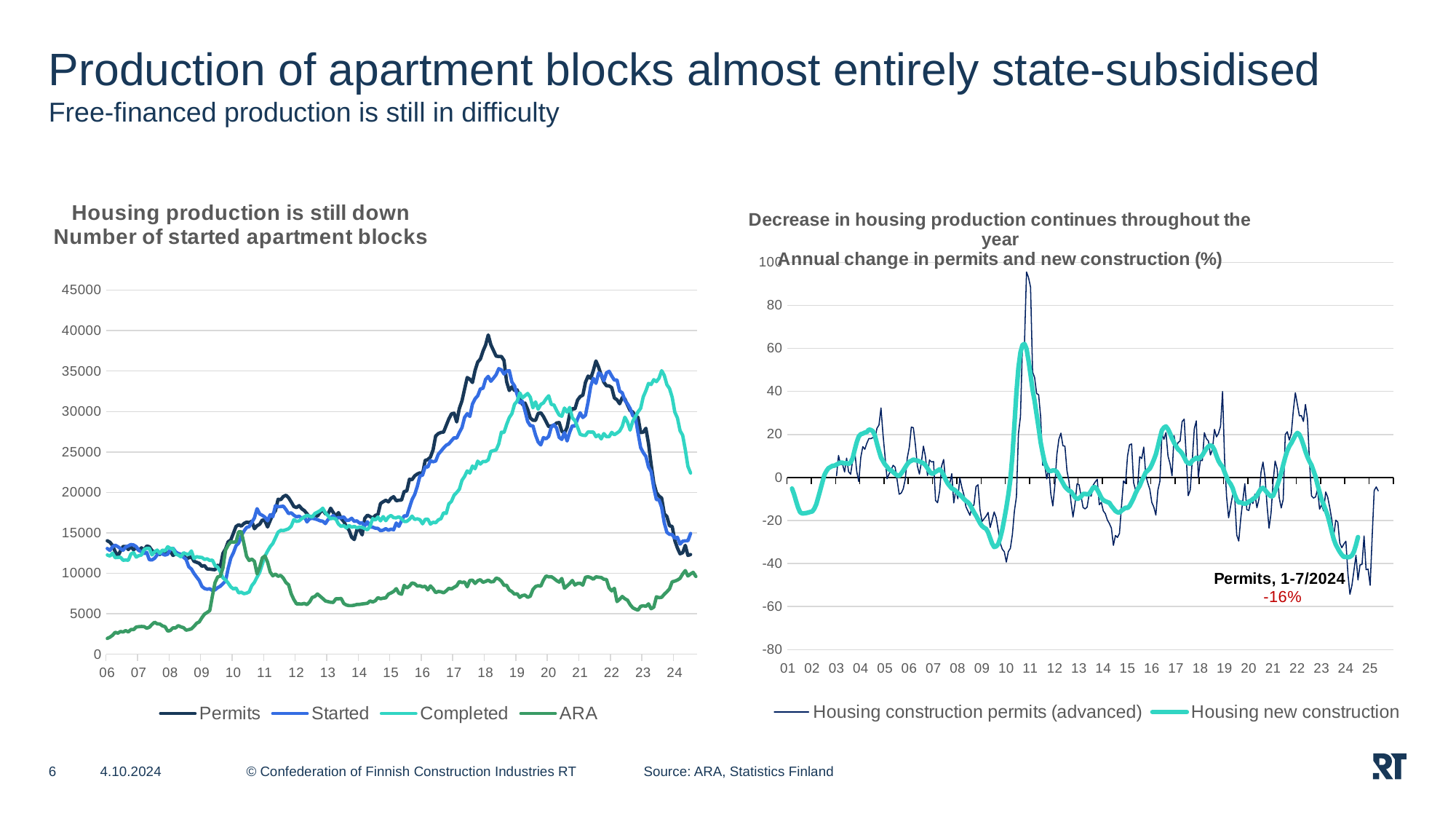

# Production of apartment blocks almost entirely state-subsidised Free-financed production is still in difficulty

### Chart: Housing production is still down
Number of started apartment blocks

| Category | Permits | Started | Completed | ARA |
|---|---|---|---|---|
| 38718 | 14022.0 | 13065.0 | 12265.0 | 1954.0 |
| 38749 | 13842.0 | 12826.0 | 12134.0 | 2104.0 |
| 38777 | 13445.0 | 13287.0 | 12495.0 | 2338.0 |
| 38808 | 12669.0 | 13476.0 | 11933.0 | 2712.0 |
| 38838 | 12111.0 | 13296.0 | 11960.0 | 2602.0 |
| 38869 | 12770.0 | 13057.0 | 11987.0 | 2810.0 |
| 38899 | 13307.0 | 12848.0 | 11612.0 | 2751.0 |
| 38930 | 13320.0 | 13245.0 | 11651.0 | 2919.0 |
| 38961 | 12942.0 | 13391.0 | 11609.0 | 2757.0 |
| 38991 | 13281.0 | 13558.0 | 12394.0 | 3060.0 |
| 39022 | 12915.0 | 13505.0 | 12558.0 | 3043.0 |
| 39052 | 13210.0 | 13299.0 | 12007.0 | 3362.0 |
| 39083 | 12812.0 | 12846.0 | 12185.0 | 3410.0 |
| 39114 | 13147.0 | 12643.0 | 12257.0 | 3432.0 |
| 39142 | 12864.0 | 12442.0 | 12933.0 | 3421.0 |
| 39173 | 13376.0 | 12588.0 | 13090.0 | 3214.0 |
| 39203 | 13286.0 | 11679.0 | 13080.0 | 3334.0 |
| 39234 | 12813.0 | 11656.0 | 12271.0 | 3685.0 |
| 39264 | 12596.0 | 11855.0 | 12656.0 | 3958.0 |
| 39295 | 12685.0 | 12283.0 | 12872.0 | 3759.0 |
| 39326 | 12326.0 | 12494.0 | 12476.0 | 3732.0 |
| 39356 | 12599.0 | 12383.0 | 12876.0 | 3497.0 |
| 39387 | 12700.0 | 12252.0 | 12754.0 | 3402.0 |
| 39417 | 12539.0 | 12360.0 | 13287.0 | 2859.0 |
| 39448 | 12687.0 | 12960.0 | 13064.0 | 2936.0 |
| 39479 | 12211.0 | 13110.0 | 13073.0 | 3258.0 |
| 39508 | 12415.0 | 12652.0 | 12379.0 | 3253.0 |
| 39539 | 12418.0 | 12439.0 | 12256.0 | 3538.0 |
| 39569 | 12295.0 | 12364.0 | 12046.0 | 3383.0 |
| 39600 | 12329.0 | 11989.0 | 12542.0 | 3284.0 |
| 39630 | 11799.0 | 11718.0 | 12393.0 | 2979.0 |
| 39661 | 11912.0 | 10807.0 | 12329.0 | 3040.0 |
| 39692 | 12052.0 | 10528.0 | 12763.0 | 3136.0 |
| 39722 | 11486.0 | 9982.0 | 11823.0 | 3449.0 |
| 39753 | 11359.0 | 9541.0 | 12060.0 | 3827.0 |
| 39783 | 11236.0 | 9112.0 | 11981.0 | 3996.0 |
| 39814 | 10884.0 | 8391.0 | 11962.0 | 4506.0 |
| 39845 | 10945.0 | 8120.0 | 11712.0 | 4958.0 |
| 39873 | 10532.0 | 8035.0 | 11798.0 | 5159.0 |
| 39904 | 10515.0 | 8092.0 | 11583.0 | 5400.0 |
| 39934 | 10472.0 | 7867.0 | 11630.0 | 7210.0 |
| 39965 | 10443.0 | 7957.0 | 10959.0 | 8848.0 |
| 39995 | 10988.0 | 8224.0 | 10767.0 | 9543.0 |
| 40026 | 10778.0 | 8400.0 | 10200.0 | 9658.0 |
| 40057 | 12466.0 | 8720.0 | 9445.0 | 10649.0 |
| 40087 | 13025.0 | 9049.0 | 9177.0 | 12864.0 |
| 40118 | 13900.0 | 10614.0 | 8798.0 | 13484.0 |
| 40148 | 14120.0 | 11875.0 | 8320.0 | 13889.0 |
| 40179 | 14954.0 | 12534.0 | 8068.0 | 13850.0 |
| 40210 | 15791.0 | 13414.0 | 8184.0 | 13895.0 |
| 40238 | 16005.0 | 13723.0 | 7583.0 | 15134.0 |
| 40269 | 15831.0 | 14642.0 | 7662.0 | 15139.0 |
| 40299 | 16158.0 | 15213.0 | 7483.0 | 13669.0 |
| 40330 | 16320.0 | 15665.0 | 7554.0 | 12102.0 |
| 40360 | 16278.0 | 15771.0 | 7706.0 | 11585.0 |
| 40391 | 16433.0 | 16294.0 | 8480.0 | 11758.0 |
| 40422 | 15509.0 | 16849.0 | 8886.0 | 11475.0 |
| 40452 | 15881.0 | 17989.0 | 9530.0 | 9929.0 |
| 40483 | 16064.0 | 17329.0 | 10131.0 | 10742.0 |
| 40513 | 16607.0 | 17162.0 | 11140.0 | 11901.0 |
| 40544 | 16483.0 | 16929.0 | 12124.0 | 12142.0 |
| 40575 | 15724.0 | 16485.0 | 12743.0 | 11379.0 |
| 40603 | 16520.0 | 17245.0 | 13293.0 | 10161.0 |
| 40634 | 17271.0 | 16999.0 | 13691.0 | 9690.0 |
| 40664 | 17739.0 | 18358.0 | 14373.0 | 9907.0 |
| 40695 | 19150.0 | 18234.0 | 15085.0 | 9631.0 |
| 40725 | 19103.0 | 18253.0 | 15310.0 | 9743.0 |
| 40756 | 19490.0 | 18299.0 | 15280.0 | 9399.0 |
| 40787 | 19650.0 | 17888.0 | 15385.0 | 8856.0 |
| 40817 | 19334.0 | 17381.0 | 15504.0 | 8590.0 |
| 40848 | 18823.0 | 17470.0 | 15823.0 | 7459.0 |
| 40878 | 18259.0 | 17188.0 | 16635.0 | 6763.0 |
| 40909 | 18127.0 | 16964.0 | 16416.0 | 6231.0 |
| 40940 | 18364.0 | 17068.0 | 16484.0 | 6220.0 |
| 40969 | 17978.0 | 16792.0 | 16752.0 | 6205.0 |
| 41000 | 17750.0 | 16986.0 | 16971.0 | 6275.0 |
| 41030 | 17366.0 | 16349.0 | 17178.0 | 6130.0 |
| 41061 | 16903.0 | 16738.0 | 17063.0 | 6458.0 |
| 41091 | 17034.0 | 16797.0 | 16958.0 | 7020.0 |
| 41122 | 17192.0 | 16726.0 | 17390.0 | 7138.0 |
| 41153 | 17073.0 | 16627.0 | 17560.0 | 7448.0 |
| 41183 | 17543.0 | 16487.0 | 17736.0 | 7162.0 |
| 41214 | 17849.0 | 16441.0 | 18047.0 | 6889.0 |
| 41244 | 17353.0 | 16145.0 | 17486.0 | 6584.0 |
| 41275 | 17327.0 | 16641.0 | 17115.0 | 6499.0 |
| 41306 | 18044.0 | 16851.0 | 16748.0 | 6427.0 |
| 41334 | 17500.0 | 17137.0 | 16813.0 | 6407.0 |
| 41365 | 17062.0 | 16754.0 | 16695.0 | 6855.0 |
| 41395 | 17505.0 | 16879.0 | 16080.0 | 6843.0 |
| 41426 | 16766.0 | 16863.0 | 15802.0 | 6897.0 |
| 41456 | 16411.0 | 16974.0 | 15891.0 | 6274.0 |
| 41487 | 15760.0 | 16534.0 | 15608.0 | 6082.0 |
| 41518 | 15321.0 | 16570.0 | 15902.0 | 6004.0 |
| 41548 | 14453.0 | 16803.0 | 15699.0 | 6006.0 |
| 41579 | 14173.0 | 16417.0 | 15802.0 | 6057.0 |
| 41609 | 15375.0 | 16483.0 | 15614.0 | 6147.0 |
| 41640 | 15395.0 | 16209.0 | 15725.0 | 6161.0 |
| 41671 | 14750.0 | 16226.0 | 15694.0 | 6212.0 |
| 41699 | 16799.0 | 15889.0 | 15529.0 | 6252.0 |
| 41730 | 17182.0 | 16374.0 | 15376.0 | 6296.0 |
| 41760 | 17015.0 | 15729.0 | 15816.0 | 6584.0 |
| 41791 | 16818.0 | 15709.0 | 16767.0 | 6453.0 |
| 41821 | 17150.0 | 15577.0 | 16582.0 | 6609.0 |
| 41852 | 17266.0 | 15546.0 | 16955.0 | 6992.0 |
| 41883 | 18614.0 | 15265.0 | 16485.0 | 6851.0 |
| 41913 | 18843.0 | 15333.0 | 17007.0 | 6925.0 |
| 41944 | 19022.0 | 15515.0 | 16505.0 | 6960.0 |
| 41974 | 18832.0 | 15320.0 | 16951.0 | 7429.0 |
| 42005 | 19269.0 | 15463.0 | 17149.0 | 7574.0 |
| 42036 | 19468.0 | 15383.0 | 16869.0 | 7759.0 |
| 42064 | 18965.0 | 16216.0 | 16868.0 | 8107.0 |
| 42095 | 19032.0 | 15803.0 | 16984.0 | 7536.0 |
| 42125 | 19052.0 | 16512.0 | 16725.0 | 7422.0 |
| 42156 | 20114.0 | 17106.0 | 16401.0 | 8507.0 |
| 42186 | 20182.0 | 17077.0 | 16418.0 | 8190.0 |
| 42217 | 21619.0 | 18104.0 | 16673.0 | 8418.0 |
| 42248 | 21567.0 | 19106.0 | 17065.0 | 8813.0 |
| 42278 | 22043.0 | 19735.0 | 16659.0 | 8722.0 |
| 42309 | 22276.0 | 20725.0 | 16732.0 | 8430.0 |
| 42339 | 22413.0 | 22037.0 | 16628.0 | 8455.0 |
| 42370 | 22285.0 | 22132.0 | 16114.0 | 8328.0 |
| 42401 | 23965.0 | 23171.0 | 16666.0 | 8396.0 |
| 42430 | 24060.0 | 23131.0 | 16696.0 | 7950.0 |
| 42461 | 24371.0 | 23927.0 | 16087.0 | 8447.0 |
| 42491 | 25256.0 | 23784.0 | 16310.0 | 8102.0 |
| 42522 | 26977.0 | 23875.0 | 16250.0 | 7616.0 |
| 42552 | 27273.0 | 24726.0 | 16611.0 | 7760.0 |
| 42583 | 27410.0 | 25097.0 | 16741.0 | 7717.0 |
| 42614 | 27458.0 | 25495.0 | 17479.0 | 7589.0 |
| 42644 | 28272.0 | 25836.0 | 17397.0 | 7831.0 |
| 42675 | 29079.0 | 25998.0 | 18577.0 | 8146.0 |
| 42705 | 29701.0 | 26384.0 | 18890.0 | 8064.0 |
| 42736 | 29792.0 | 26760.0 | 19647.0 | 8271.0 |
| 42767 | 28713.0 | 26719.0 | 19988.0 | 8460.0 |
| 42795 | 30388.0 | 27413.0 | 20386.0 | 8987.0 |
| 42826 | 31317.0 | 28020.0 | 21487.0 | 8852.0 |
| 42856 | 32772.0 | 29271.0 | 21984.0 | 8929.0 |
| 42887 | 34199.0 | 29733.0 | 22656.0 | 8332.0 |
| 42917 | 33988.0 | 29395.0 | 22392.0 | 9118.0 |
| 42948 | 33586.0 | 30929.0 | 23250.0 | 9155.0 |
| 42979 | 35101.0 | 31585.0 | 22927.0 | 8750.0 |
| 43009 | 36118.0 | 31942.0 | 23861.0 | 9083.0 |
| 43040 | 36479.0 | 32801.0 | 23503.0 | 9209.0 |
| 43070 | 37466.0 | 32869.0 | 23825.0 | 8886.0 |
| 43101 | 38218.0 | 33979.0 | 23808.0 | 9003.0 |
| 43132 | 39459.0 | 34342.0 | 24020.0 | 9160.0 |
| 43160 | 38249.0 | 33738.0 | 25075.0 | 8939.0 |
| 43191 | 37536.0 | 34126.0 | 25172.0 | 8975.0 |
| 43221 | 36842.0 | 34549.0 | 25249.0 | 9413.0 |
| 43252 | 36797.0 | 35295.0 | 25992.0 | 9303.0 |
| 43282 | 36805.0 | 35147.0 | 27442.0 | 9026.0 |
| 43313 | 36315.0 | 34634.0 | 27406.0 | 8517.0 |
| 43344 | 33687.0 | 34986.0 | 28401.0 | 8523.0 |
| 43374 | 32598.0 | 35049.0 | 29249.0 | 7936.0 |
| 43405 | 33052.0 | 33636.0 | 29729.0 | 7737.0 |
| 43435 | 32590.0 | 33168.0 | 30893.0 | 7423.0 |
| 43466 | 32672.0 | 32098.0 | 31273.0 | 7477.0 |
| 43497 | 31715.0 | 31087.0 | 32303.0 | 7025.0 |
| 43525 | 30881.0 | 31254.0 | 31682.0 | 7247.0 |
| 43556 | 31046.0 | 30083.0 | 31953.0 | 7306.0 |
| 43586 | 30277.0 | 28759.0 | 32233.0 | 7030.0 |
| 43617 | 29201.0 | 28249.0 | 31770.0 | 7176.0 |
| 43647 | 28918.0 | 28229.0 | 30460.0 | 7997.0 |
| 43678 | 28906.0 | 27095.0 | 31188.0 | 8366.0 |
| 43709 | 29762.0 | 26229.0 | 30281.0 | 8471.0 |
| 43739 | 29852.0 | 25871.0 | 30876.0 | 8409.0 |
| 43770 | 29388.0 | 26775.0 | 31060.0 | 9150.0 |
| 43800 | 28755.0 | 26632.0 | 31559.0 | 9673.0 |
| 43831 | 28122.0 | 26925.0 | 31942.0 | 9566.0 |
| 43862 | 28219.0 | 28078.0 | 30875.0 | 9589.0 |
| 43891 | 28233.0 | 28367.0 | 30813.0 | 9370.0 |
| 43922 | 28581.0 | 27973.0 | 30137.0 | 9106.0 |
| 43952 | 28634.0 | 26807.0 | 29568.0 | 8912.0 |
| 43983 | 27563.0 | 26550.0 | 29414.0 | 9364.0 |
| 44013 | 27340.0 | 27401.0 | 30431.0 | 8164.0 |
| 44044 | 28031.0 | 26362.0 | 29923.0 | 8442.0 |
| 44075 | 29653.0 | 27442.0 | 30505.0 | 8739.0 |
| 44105 | 30355.0 | 28235.0 | 29209.0 | 9113.0 |
| 44136 | 30323.0 | 28196.0 | 28878.0 | 8556.0 |
| 44166 | 31420.0 | 29092.0 | 28062.0 | 8751.0 |
| 44197 | 31848.0 | 29838.0 | 27179.0 | 8771.0 |
| 44228 | 32018.0 | 29259.0 | 27064.0 | 8540.0 |
| 44256 | 33605.0 | 29541.0 | 27033.0 | 9511.0 |
| 44287 | 34384.0 | 31189.0 | 27493.0 | 9575.0 |
| 44317 | 34100.0 | 33127.0 | 27452.0 | 9463.0 |
| 44348 | 35074.0 | 34098.0 | 27463.0 | 9272.0 |
| 44378 | 36248.0 | 33479.0 | 26885.0 | 9567.0 |
| 44409 | 35474.0 | 34767.0 | 27103.0 | 9516.0 |
| 44440 | 34480.0 | 34584.0 | 26613.0 | 9483.0 |
| 44470 | 33618.0 | 33786.0 | 27274.0 | 9263.0 |
| 44501 | 33180.0 | 34787.0 | 26884.0 | 9231.0 |
| 44531 | 33163.0 | 34977.0 | 26887.0 | 8196.0 |
| 44562 | 32959.0 | 34389.0 | 27424.0 | 7829.0 |
| 44593 | 31682.0 | 33884.0 | 27125.0 | 8143.0 |
| 44621 | 31442.0 | 33903.0 | 27341.0 | 6506.0 |
| 44652 | 30960.0 | 32516.0 | 27584.0 | 6790.0 |
| 44682 | 31730.0 | 32313.0 | 28176.0 | 7139.0 |
| 44713 | 31545.0 | 31363.0 | 29299.0 | 6855.0 |
| 44743 | 30801.0 | 30952.0 | 28693.0 | 6679.0 |
| 44774 | 30119.0 | 30374.0 | 27698.0 | 6135.0 |
| 44805 | 29952.0 | 29496.0 | 28780.0 | 5745.0 |
| 44835 | 29477.0 | 29274.0 | 29361.0 | 5576.0 |
| 44866 | 29269.0 | 27354.0 | 29961.0 | 5442.0 |
| 44896 | 27394.0 | 25540.0 | 30392.0 | 5923.0 |
| 44927 | 27447.0 | 24921.0 | 31818.0 | 5994.0 |
| 44958 | 27929.0 | 24459.0 | 32561.0 | 5920.0 |
| 44986 | 26025.0 | 23136.0 | 33472.0 | 6226.0 |
| 45017 | 23488.0 | 22562.0 | 33342.0 | 5625.0 |
| 45047 | 21164.0 | 20565.0 | 33935.0 | 5821.0 |
| 45078 | 19981.0 | 19102.0 | 33692.0 | 7100.0 |
| 45108 | 19548.0 | 19091.0 | 34123.0 | 6987.0 |
| 45139 | 19293.0 | 18155.0 | 35049.0 | 7036.0 |
| 45170 | 17358.0 | 16239.0 | 34464.0 | 7414.0 |
| 45200 | 17018.0 | 15057.0 | 33317.0 | 7720.0 |
| 45231 | 15876.0 | 14814.0 | 32843.0 | 8079.0 |
| 45261 | 15791.0 | 14789.0 | 31765.0 | 8956.0 |
| 45292 | 14042.0 | 14333.0 | 29925.0 | 9035.0 |
| 45323 | 13122.0 | 14446.0 | 29204.0 | 9168.0 |
| 45352 | 12411.0 | 13610.0 | 27630.0 | 9381.0 |
| 45383 | 12546.0 | 13968.0 | 27059.0 | 9922.0 |
| 45413 | 13457.0 | 14016.0 | 25288.0 | 10336.0 |
| 45444 | 12210.0 | 14023.0 | 23215.0 | 9665.0 |
| 45474 | 12321.0 | 14928.0 | 22396.0 | 9924.0 |
| 45505 | None | None | None | 10116.0 |
| 45536 | None | None | None | 9612.0 |

### Chart: Decrease in housing production continues throughout the year
Annual change in permits and new construction (%)

| Category | Housing construction permits (advanced)  | Housing new construction |
|---|---|---|
| 36892 | None | None |
| 36923 | None | None |
| 36951 | None | -5.166666666666667 |
| 36982 | None | -7.766666666666666 |
| 37012 | None | -10.966666666666667 |
| 37043 | None | -14.0 |
| 37073 | None | -16.166666666666668 |
| 37104 | None | -16.7 |
| 37135 | None | -16.666666666666668 |
| 37165 | None | -16.533333333333335 |
| 37196 | None | -16.333333333333332 |
| 37226 | None | -16.03333333333333 |
| 37257 | None | -15.799999999999999 |
| 37288 | None | -14.533333333333333 |
| 37316 | None | -12.433333333333332 |
| 37347 | None | -9.133333333333333 |
| 37377 | None | -5.733333333333333 |
| 37408 | None | -2.233333333333333 |
| 37438 | None | 1.1666666666666667 |
| 37469 | None | 2.9666666666666663 |
| 37500 | None | 4.333333333333333 |
| 37530 | None | 4.833333333333333 |
| 37561 | None | 5.400000000000001 |
| 37591 | None | 5.466666666666666 |
| 37622 | 0.7780007447393871 | 6.0 |
| 37653 | 10.233792410723154 | 6.466666666666668 |
| 37681 | 5.950296181274453 | 6.8999999999999995 |
| 37712 | 6.036145740396904 | 6.866666666666667 |
| 37742 | 2.5653115749895363 | 6.5 |
| 37773 | 8.996486236993832 | 6.7 |
| 37803 | 2.6192638964102457 | 6.233333333333333 |
| 37834 | 1.514179238075556 | 7.033333333333334 |
| 37865 | 8.01880443625575 | 8.966666666666667 |
| 37895 | 12.915632419723977 | 12.799999999999999 |
| 37926 | 2.9160464309971417 | 16.366666666666664 |
| 37956 | -1.8996459662453304 | 19.066666666666666 |
| 37987 | 9.333577059436763 | 20.133333333333333 |
| 38018 | 14.34860216442813 | 20.4 |
| 38047 | 13.124251798003044 | 20.866666666666667 |
| 38078 | 15.906762775100503 | 21.133333333333336 |
| 38108 | 18.080692164602866 | 22.266666666666666 |
| 38139 | 18.059816966416406 | 22.100000000000005 |
| 38169 | 18.560138080210194 | 21.46666666666667 |
| 38200 | 17.92635484421814 | 19.433333333333334 |
| 38231 | 22.866910381750287 | 15.766666666666667 |
| 38261 | 24.364743473854446 | 12.4 |
| 38292 | 32.288253170018635 | 9.299999999999999 |
| 38322 | 20.030476681482142 | 7.599999999999999 |
| 38353 | 9.790319711176053 | 6.033333333333334 |
| 38384 | -0.611647039657413 | 4.966666666666667 |
| 38412 | 1.614346924743586 | 3.7000000000000006 |
| 38443 | 3.4159202393024373 | 3.3000000000000003 |
| 38473 | 5.648962099838897 | 2.533333333333333 |
| 38504 | 4.7646821580368055 | 1.7000000000000002 |
| 38534 | -1.25275576558154 | 0.9333333333333332 |
| 38565 | -7.770406802535177 | 0.7333333333333334 |
| 38596 | -7.276773050194805 | 1.8 |
| 38626 | -5.3476374981663355 | 3.1333333333333333 |
| 38657 | -0.8707925984034972 | 4.733333333333333 |
| 38687 | 9.138400076096246 | 6.166666666666667 |
| 38718 | 14.017986077352234 | 7.266666666666667 |
| 38749 | 23.398162498798698 | 7.733333333333333 |
| 38777 | 23.16993076971812 | 8.333333333333334 |
| 38808 | 15.375513310816771 | 8.0 |
| 38838 | 5.322461802707906 | 7.866666666666667 |
| 38869 | 1.566079202832654 | 7.466666666666666 |
| 38899 | 7.247726536376135 | 7.0 |
| 38930 | 14.550056193198401 | 6.599999999999999 |
| 38961 | 9.767596450997047 | 5.7 |
| 38991 | 0.9088590581016973 | 4.3 |
| 39022 | 8.158420222602942 | 2.8000000000000003 |
| 39052 | 7.210564664293713 | 1.7 |
| 39083 | 7.407830195463802 | 1.9666666666666668 |
| 39114 | -10.70425258037632 | 2.6 |
| 39142 | -11.731884358935858 | 3.1666666666666665 |
| 39173 | -6.429919200460759 | 3.8000000000000003 |
| 39203 | 5.288131354550956 | 2.8000000000000003 |
| 39234 | 8.367091350067994 | 1.1 |
| 39264 | -2.0776007869644957 | -1.0333333333333334 |
| 39295 | -2.4498634991321495 | -2.766666666666667 |
| 39326 | -2.998933301743861 | -3.966666666666667 |
| 39356 | 1.7433447117908116 | -5.066666666666666 |
| 39387 | -11.862471354130577 | -5.566666666666666 |
| 39417 | -5.747047946081523 | -6.233333333333333 |
| 39448 | -9.897487865509348 | -7.266666666666667 |
| 39479 | -0.21844283551551769 | -8.0 |
| 39508 | -4.634795952032306 | -8.933333333333334 |
| 39539 | -8.060524593994444 | -9.966666666666667 |
| 39569 | -13.55687261305188 | -10.866666666666667 |
| 39600 | -15.568291203386266 | -11.533333333333333 |
| 39630 | -17.611791984979362 | -12.6 |
| 39661 | -13.651214067130638 | -14.366666666666665 |
| 39692 | -12.751029627359642 | -16.2 |
| 39722 | -4.266287023164011 | -17.7 |
| 39753 | -3.391997606048804 | -19.46666666666667 |
| 39783 | -15.215142116426335 | -21.233333333333334 |
| 39814 | -20.4398219480441 | -22.566666666666666 |
| 39845 | -19.20663968829261 | -23.366666666666664 |
| 39873 | -17.986103138132677 | -23.866666666666664 |
| 39904 | -16.264675785012244 | -25.5 |
| 39934 | -23.259323660742453 | -28.133333333333336 |
| 39965 | -19.741980397275654 | -30.733333333333334 |
| 39995 | -16.032541413285415 | -32.3 |
| 40026 | -18.698137813184886 | -32.03333333333334 |
| 40057 | -24.561471784314463 | -30.96666666666667 |
| 40087 | -30.48417127576232 | -28.066666666666663 |
| 40118 | -33.33286401419221 | -24.233333333333334 |
| 40148 | -34.51394772845853 | -19.3 |
| 40179 | -39.30906623088723 | -14.033333333333331 |
| 40210 | -34.457810813853555 | -8.0 |
| 40238 | -32.924502128882494 | -0.9 |
| 40269 | -26.517175435377894 | 10.066666666666668 |
| 40299 | -15.582916931678142 | 24.46666666666667 |
| 40330 | -8.992857391558246 | 39.43333333333334 |
| 40360 | 20.35527653837363 | 51.0 |
| 40391 | 28.36162081791963 | 58.13333333333333 |
| 40422 | 62.13686974043111 | 61.56666666666666 |
| 40452 | 62.61442453126773 | 62.06666666666666 |
| 40483 | 95.47256878263579 | 59.79999999999999 |
| 40513 | 92.87292882525668 | 54.300000000000004 |
| 40544 | 88.44649153985301 | 47.666666666666664 |
| 40575 | 48.9909180107268 | 40.73333333333333 |
| 40603 | 46.47937999942047 | 35.6 |
| 40634 | 39.02735564058543 | 29.26666666666667 |
| 40664 | 38.43394831355528 | 23.03333333333333 |
| 40695 | 28.171227171466796 | 16.266666666666666 |
| 40725 | 5.72920350486153 | 11.333333333333334 |
| 40756 | 5.77576514572084 | 6.899999999999999 |
| 40787 | -0.6618024330436896 | 4.6000000000000005 |
| 40817 | 4.5980449728660915 | 3.0666666666666664 |
| 40848 | -7.591828796927288 | 3.0 |
| 40878 | -13.252525990153046 | 3.233333333333333 |
| 40909 | -3.759533487031476 | 3.233333333333333 |
| 40940 | 10.644499039309736 | 2.6333333333333333 |
| 40969 | 17.81358707568208 | 0.8333333333333334 |
| 41000 | 20.607045014157308 | -0.9 |
| 41030 | 14.768616358585817 | -2.6333333333333333 |
| 41061 | 14.510323800985361 | -4.3 |
| 41091 | 3.177411821428038 | -5.3 |
| 41122 | -1.8754901188291768 | -6.166666666666667 |
| 41153 | -11.440604176687074 | -6.533333333333334 |
| 41183 | -18.35843158149818 | -7.866666666666667 |
| 41214 | -12.098313457266457 | -9.233333333333333 |
| 41244 | -2.977294569769583 | -9.966666666666667 |
| 41275 | -3.3734452101799093 | -9.666666666666666 |
| 41306 | -8.60163050812396 | -8.866666666666667 |
| 41334 | -13.956930770157967 | -7.633333333333333 |
| 41365 | -14.601592528608748 | -7.633333333333333 |
| 41395 | -13.775797896666688 | -7.8 |
| 41426 | -7.810683224700753 | -7.666666666666667 |
| 41456 | -8.69321032688724 | -6.166666666666667 |
| 41487 | -3.5252354449657872 | -4.6 |
| 41518 | -2.0688512831734585 | -4.433333333333333 |
| 41548 | -0.826558725233113 | -5.666666666666667 |
| 41579 | -12.645219911265698 | -7.466666666666666 |
| 41609 | -11.550188819198453 | -9.433333333333334 |
| 41640 | -15.55824977966644 | -10.533333333333333 |
| 41671 | -16.833982781603524 | -11.033333333333333 |
| 41699 | -19.727078506863222 | -11.433333333333332 |
| 41730 | -21.390600120561245 | -11.766666666666666 |
| 41760 | -23.542214067392365 | -13.233333333333334 |
| 41791 | -31.54943795700099 | -14.4 |
| 41821 | -26.94928477046156 | -15.566666666666668 |
| 41852 | -27.876974942748006 | -16.166666666666668 |
| 41883 | -25.94366163088739 | -16.366666666666664 |
| 41913 | -13.357581652179775 | -15.399999999999999 |
| 41944 | -1.5972508708795345 | -14.766666666666667 |
| 41974 | -2.7855997045619745 | -14.033333333333333 |
| 42005 | 10.069511078315216 | -14.200000000000001 |
| 42036 | 15.21729899754962 | -13.233333333333334 |
| 42064 | 15.563237245959627 | -11.5 |
| 42095 | -2.4344591778615268 | -9.566666666666668 |
| 42125 | -5.956971246571442 | -7.3 |
| 42156 | -4.288237819935617 | -5.3999999999999995 |
| 42186 | 9.708894729997581 | -3.9000000000000004 |
| 42217 | 8.772953178440375 | -1.566666666666667 |
| 42248 | 14.162598218962813 | 0.3666666666666667 |
| 42278 | 0.9675179669034861 | 2.4 |
| 42309 | -2.537471416213293 | 3.1999999999999997 |
| 42339 | -5.512060677827606 | 4.133333333333334 |
| 42370 | -11.616657755474392 | 5.966666666666666 |
| 42401 | -13.811113729195412 | 8.233333333333334 |
| 42430 | -17.478076678033204 | 10.766666666666666 |
| 42461 | -5.912699815751125 | 14.4 |
| 42491 | -1.7382817566340805 | 18.366666666666664 |
| 42522 | 20.18550074562988 | 21.933333333333334 |
| 42552 | 17.74754883765854 | 23.2 |
| 42583 | 20.859388758491477 | 23.733333333333334 |
| 42614 | 10.017234385811634 | 22.5 |
| 42644 | 6.489234970842901 | 20.53333333333333 |
| 42675 | 0.8156513775032153 | 18.133333333333333 |
| 42705 | 19.399640990714857 | 16.200000000000003 |
| 42736 | 13.614085994820215 | 14.566666666666668 |
| 42767 | 16.23570914651657 | 13.1 |
| 42795 | 16.97180091572139 | 12.300000000000002 |
| 42826 | 26.001058888567854 | 11.133333333333333 |
| 42856 | 27.110316221576184 | 9.4 |
| 42887 | 10.008917745999526 | 7.3999999999999995 |
| 42917 | -8.467134134787969 | 6.6000000000000005 |
| 42948 | -5.790835742735283 | 6.366666666666667 |
| 42979 | 7.900850657052928 | 7.833333333333333 |
| 43009 | 22.60600224055338 | 8.433333333333334 |
| 43040 | 26.319151459616023 | 9.200000000000001 |
| 43070 | 0.01503831921574772 | 8.533333333333333 |
| 43101 | 8.036701440658135 | 9.433333333333332 |
| 43132 | 7.845447670126006 | 10.299999999999999 |
| 43160 | 20.829422163967635 | 11.933333333333332 |
| 43191 | 17.987018725201693 | 13.366666666666665 |
| 43221 | 16.97059220568842 | 14.433333333333332 |
| 43252 | 10.456319873184185 | 14.933333333333335 |
| 43282 | 13.00497700357721 | 14.466666666666667 |
| 43313 | 22.358844231681047 | 12.799999999999999 |
| 43344 | 18.88959770134491 | 10.066666666666668 |
| 43374 | 20.517803397987137 | 7.666666666666667 |
| 43405 | 23.804256950445193 | 6.066666666666667 |
| 43435 | 39.962379169053946 | 5.0 |
| 43466 | 8.578772414050519 | 2.466666666666667 |
| 43497 | -8.937587641774542 | 0.16666666666666674 |
| 43525 | -18.724147467654277 | -1.8333333333333333 |
| 43556 | -13.084449883592171 | -3.0666666666666664 |
| 43586 | -8.031663512921483 | -5.0 |
| 43617 | -8.87907014845976 | -8.066666666666666 |
| 43647 | -26.723115576078072 | -10.366666666666667 |
| 43678 | -29.55864453124292 | -11.666666666666666 |
| 43709 | -18.957828316982088 | -11.6 |
| 43739 | -10.792891692136834 | -12.033333333333333 |
| 43770 | -2.914981158496772 | -12.166666666666666 |
| 43800 | -14.967154201424577 | -12.0 |
| 43831 | -15.311610028383598 | -11.166666666666666 |
| 43862 | -10.567458805291508 | -10.800000000000002 |
| 43891 | -12.123484148383454 | -10.0 |
| 43922 | -7.789109813559264 | -9.433333333333335 |
| 43952 | -14.062854816527661 | -8.466666666666667 |
| 43983 | -10.090106083469323 | -6.766666666666667 |
| 44013 | 2.3153903808554475 | -5.233333333333333 |
| 44044 | 7.117962091860903 | -4.833333333333333 |
| 44075 | 0.2686242107759824 | -5.833333333333333 |
| 44105 | -12.78856381247428 | -7.0 |
| 44136 | -23.57237410183872 | -8.066666666666668 |
| 44166 | -16.421104508519008 | -8.799999999999999 |
| 44197 | -2.2486509484986783 | -8.6 |
| 44228 | 7.659333367631888 | -6.3 |
| 44256 | 4.011006917053095 | -3.966666666666667 |
| 44287 | -9.367034075088881 | -1.0 |
| 44317 | -14.179411483069515 | 2.0 |
| 44348 | -10.217529706002978 | 5.866666666666667 |
| 44378 | 19.966178576938916 | 9.4 |
| 44409 | 21.271493860417294 | 12.366666666666667 |
| 44440 | 17.427687375550008 | 14.533333333333333 |
| 44470 | 20.41104693409008 | 15.966666666666667 |
| 44501 | 31.157506619127986 | 17.766666666666666 |
| 44531 | 39.368852755226044 | 19.633333333333336 |
| 44562 | 33.98128844569979 | 20.733333333333334 |
| 44593 | 28.66039586551088 | 19.966666666666665 |
| 44621 | 28.749722879715478 | 17.933333333333334 |
| 44652 | 26.024127442388007 | 15.133333333333335 |
| 44682 | 33.956890557641486 | 12.1 |
| 44713 | 27.254961321971294 | 9.533333333333333 |
| 44743 | 7.478836523415083 | 7.433333333333334 |
| 44774 | -8.552863626919176 | 5.733333333333333 |
| 44805 | -9.569221619137508 | 3.1 |
| 44835 | -9.062079317341158 | 0.36666666666666653 |
| 44866 | -5.55756392488685 | -3.4333333333333336 |
| 44896 | -14.719454393729876 | -6.833333333333333 |
| 44927 | -12.707112873448892 | -10.299999999999999 |
| 44958 | -15.593789017448401 | -12.6 |
| 44986 | -6.739629215551574 | -15.133333333333335 |
| 45017 | -9.150988549758836 | -17.766666666666666 |
| 45047 | -13.907034196988377 | -21.266666666666666 |
| 45078 | -19.453373845905446 | -25.133333333333336 |
| 45108 | -27.036549776489778 | -28.733333333333334 |
| 45139 | -19.85096323206659 | -31.2 |
| 45170 | -20.74750230734776 | -32.96666666666667 |
| 45200 | -30.567032094606915 | -34.63333333333333 |
| 45231 | -32.651177441333374 | -35.96666666666667 |
| 45261 | -30.936637330896005 | -36.93333333333333 |
| 45292 | -29.61904599090255 | -36.833333333333336 |
| 45323 | -44.56737162132048 | -37.1 |
| 45352 | -54.291893328428976 | -36.9 |
| 45383 | -50.1029361107171 | -36.233333333333334 |
| 45413 | -43.15840423717923 | -34.46666666666667 |
| 45444 | -36.16006068103875 | -31.333333333333332 |
| 45474 | -47.62096352684555 | -27.7 |
| 45505 | -40.614097729913944 | None |
| 45536 | -40.41307101048556 | None |
| 45566 | -27.17923731773952 | None |
| 45597 | -42.86054891402705 | None |
| 45627 | -42.617392732930526 | None |
| 45658 | -50.100476457399104 | None |
| 45689 | -27.479554902167322 | None |
| 45717 | -6.0557432788280465 | None |
| 45748 | -4.393149967309256 | None |
| 45778 | -6.235961673997366 | None |
6
4.10.2024
© Confederation of Finnish Construction Industries RT
Source: ARA, Statistics Finland